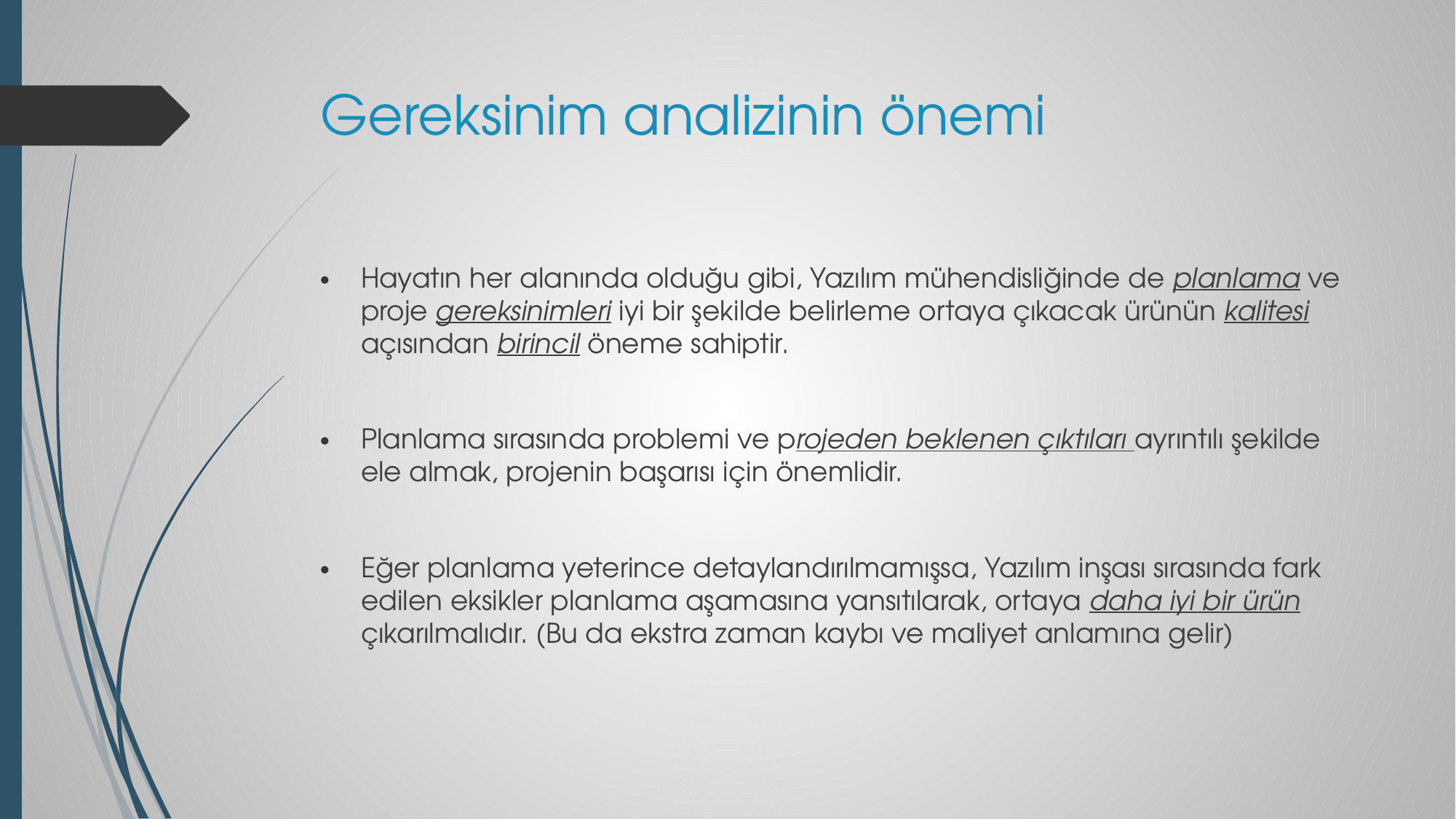

# Gereksinim analizinin önemi
Hayatın her alanında olduğu gibi, Yazılım mühendisliğinde de planlama ve proje gereksinimleri iyi bir şekilde belirleme ortaya çıkacak ürünün kalitesi açısından birincil öneme sahiptir.

Planlama sırasında problemi ve projeden beklenen çıktıları ayrıntılı şekilde ele almak, projenin başarısı için önemlidir.

Eğer planlama yeterince detaylandırılmamışsa, Yazılım inşası sırasında fark edilen eksikler planlama aşamasına yansıtılarak, ortaya daha iyi bir ürün çıkarılmalıdır. (Bu da ekstra zaman kaybı ve maliyet anlamına gelir)